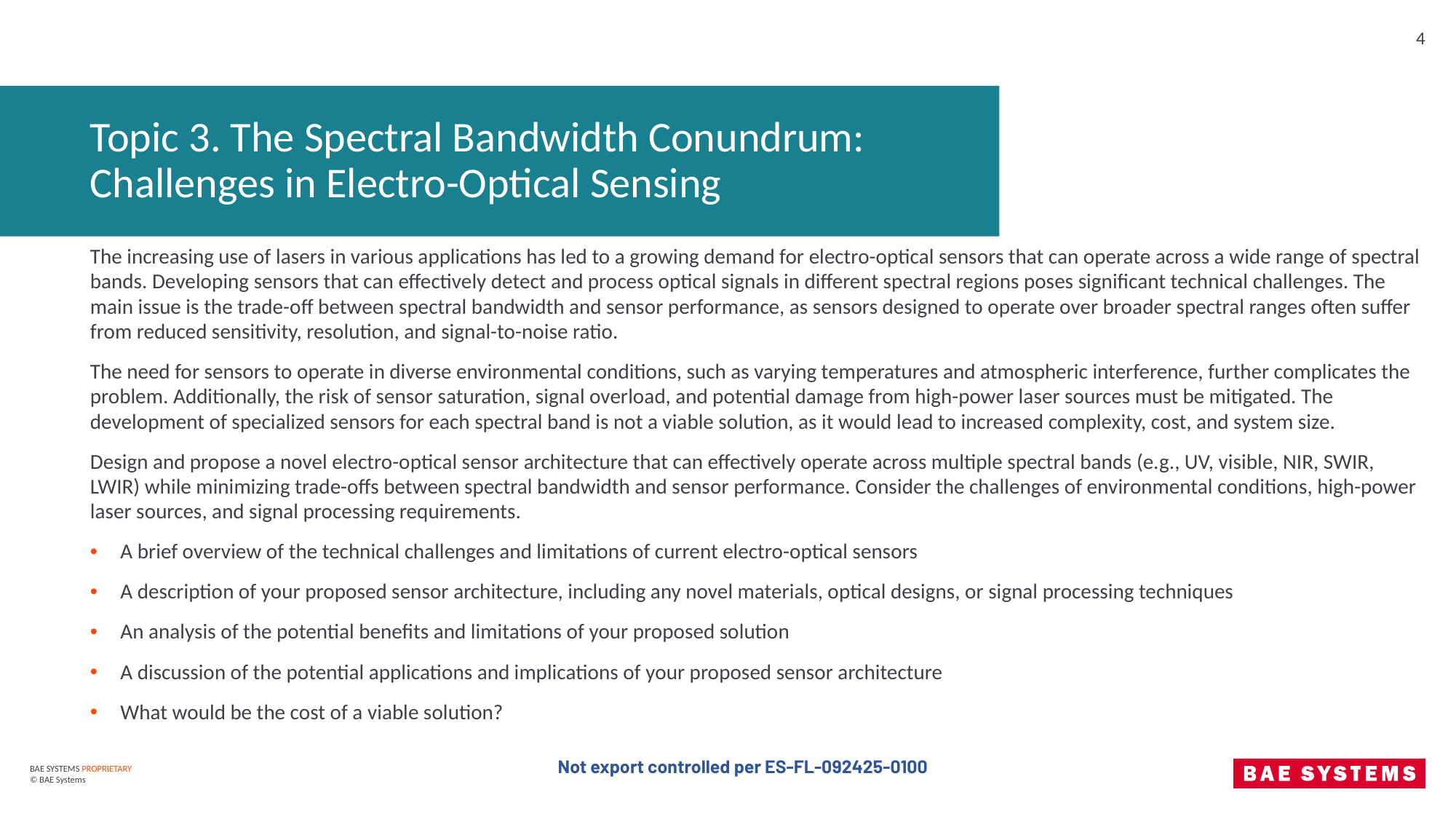

4
# Topic 3. The Spectral Bandwidth Conundrum: Challenges in Electro-Optical Sensing

The increasing use of lasers in various applications has led to a growing demand for electro-optical sensors that can operate across a wide range of spectral bands. Developing sensors that can effectively detect and process optical signals in different spectral regions poses significant technical challenges. The main issue is the trade-off between spectral bandwidth and sensor performance, as sensors designed to operate over broader spectral ranges often suffer from reduced sensitivity, resolution, and signal-to-noise ratio.
The need for sensors to operate in diverse environmental conditions, such as varying temperatures and atmospheric interference, further complicates the problem. Additionally, the risk of sensor saturation, signal overload, and potential damage from high-power laser sources must be mitigated. The development of specialized sensors for each spectral band is not a viable solution, as it would lead to increased complexity, cost, and system size.
Design and propose a novel electro-optical sensor architecture that can effectively operate across multiple spectral bands (e.g., UV, visible, NIR, SWIR, LWIR) while minimizing trade-offs between spectral bandwidth and sensor performance. Consider the challenges of environmental conditions, high-power laser sources, and signal processing requirements.
A brief overview of the technical challenges and limitations of current electro-optical sensors
A description of your proposed sensor architecture, including any novel materials, optical designs, or signal processing techniques
An analysis of the potential benefits and limitations of your proposed solution
A discussion of the potential applications and implications of your proposed sensor architecture
What would be the cost of a viable solution?